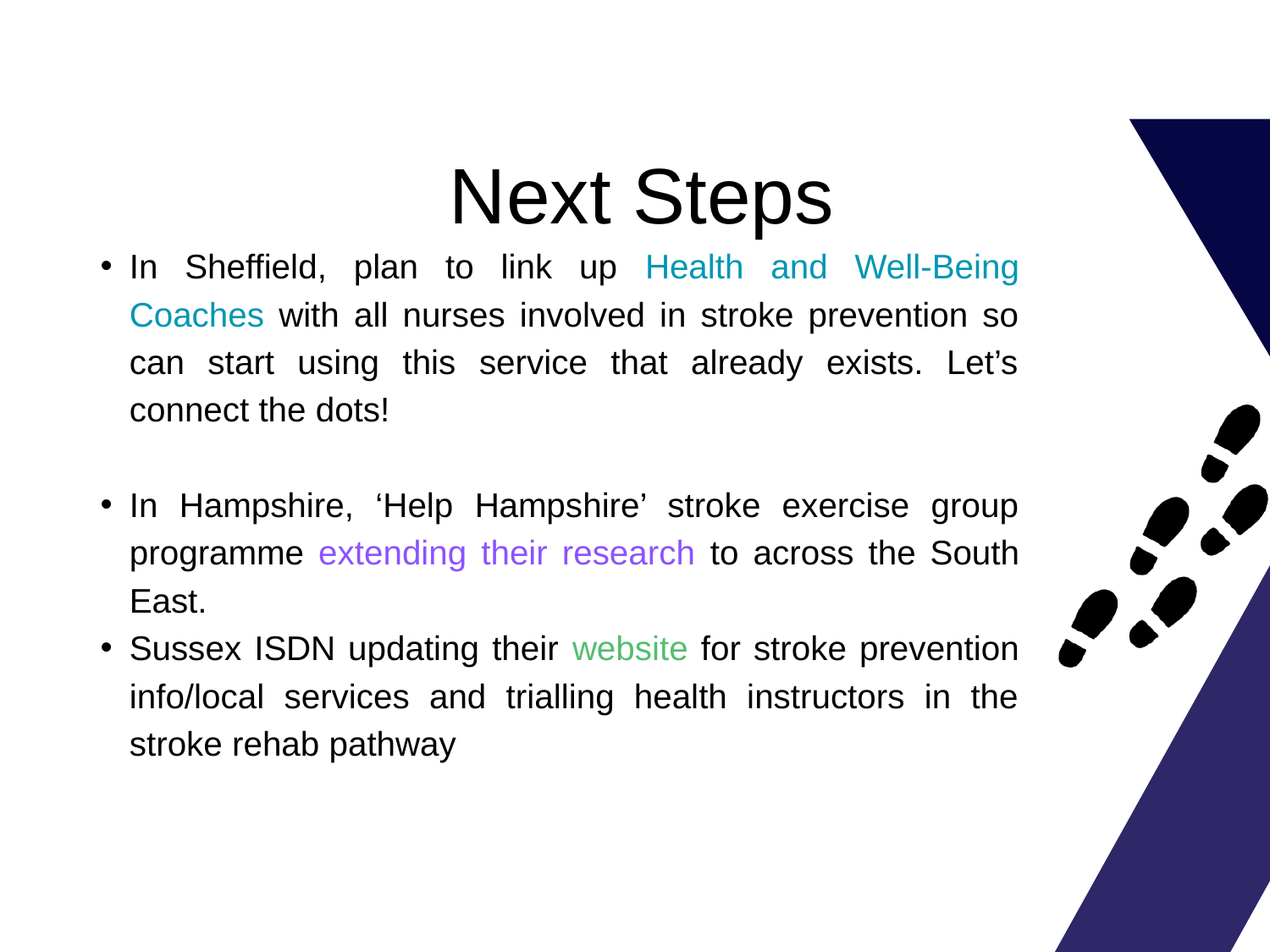

Next Steps

In Sheffield, plan to link up Health and Well-Being Coaches with all nurses involved in stroke prevention so can start using this service that already exists. Let’s connect the dots!

In Hampshire, ‘Help Hampshire’ stroke exercise group programme extending their research to across the South East.
Sussex ISDN updating their website for stroke prevention info/local services and trialling health instructors in the stroke rehab pathway